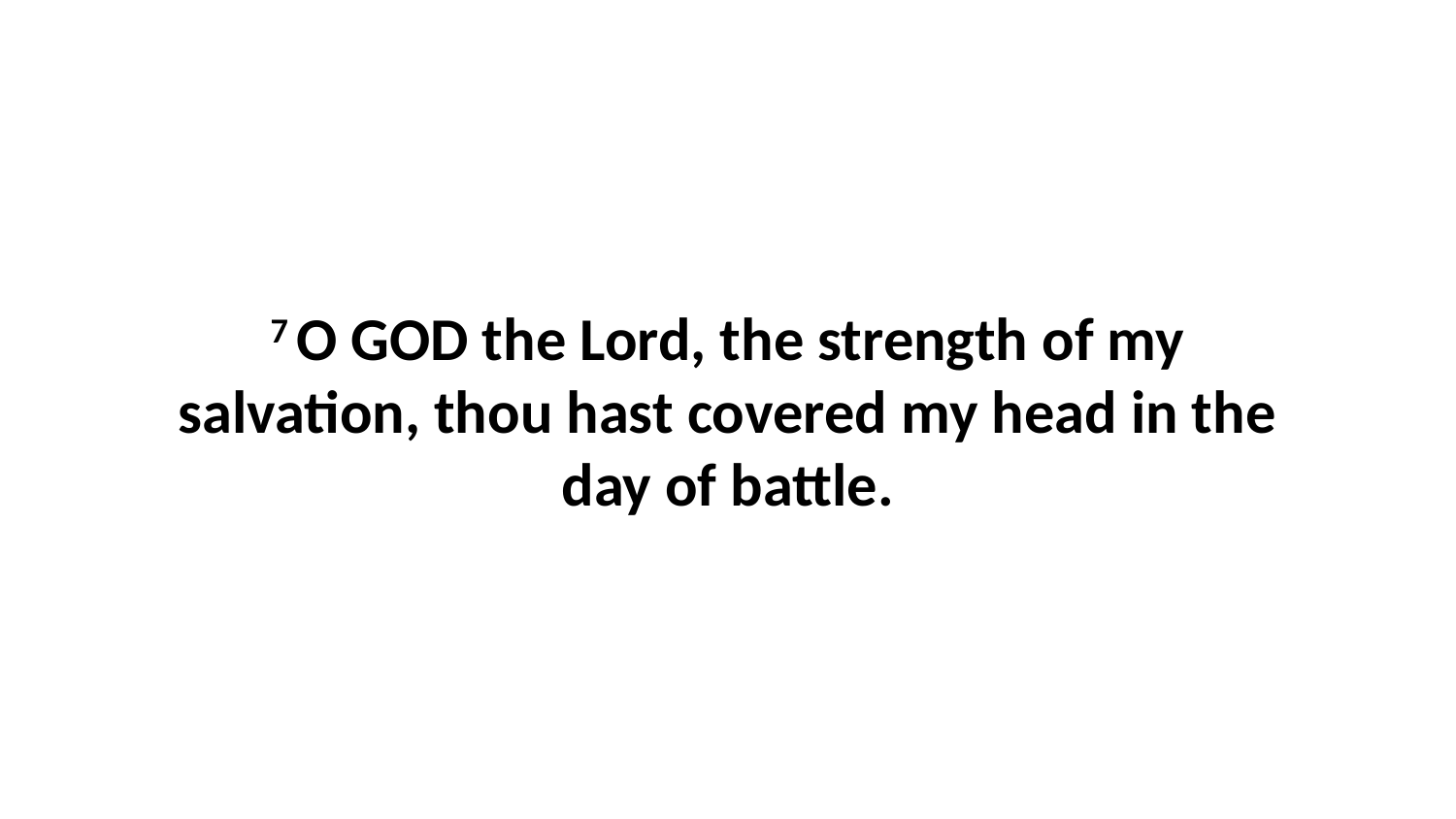

7 O GOD the Lord, the strength of my salvation, thou hast covered my head in the day of battle.